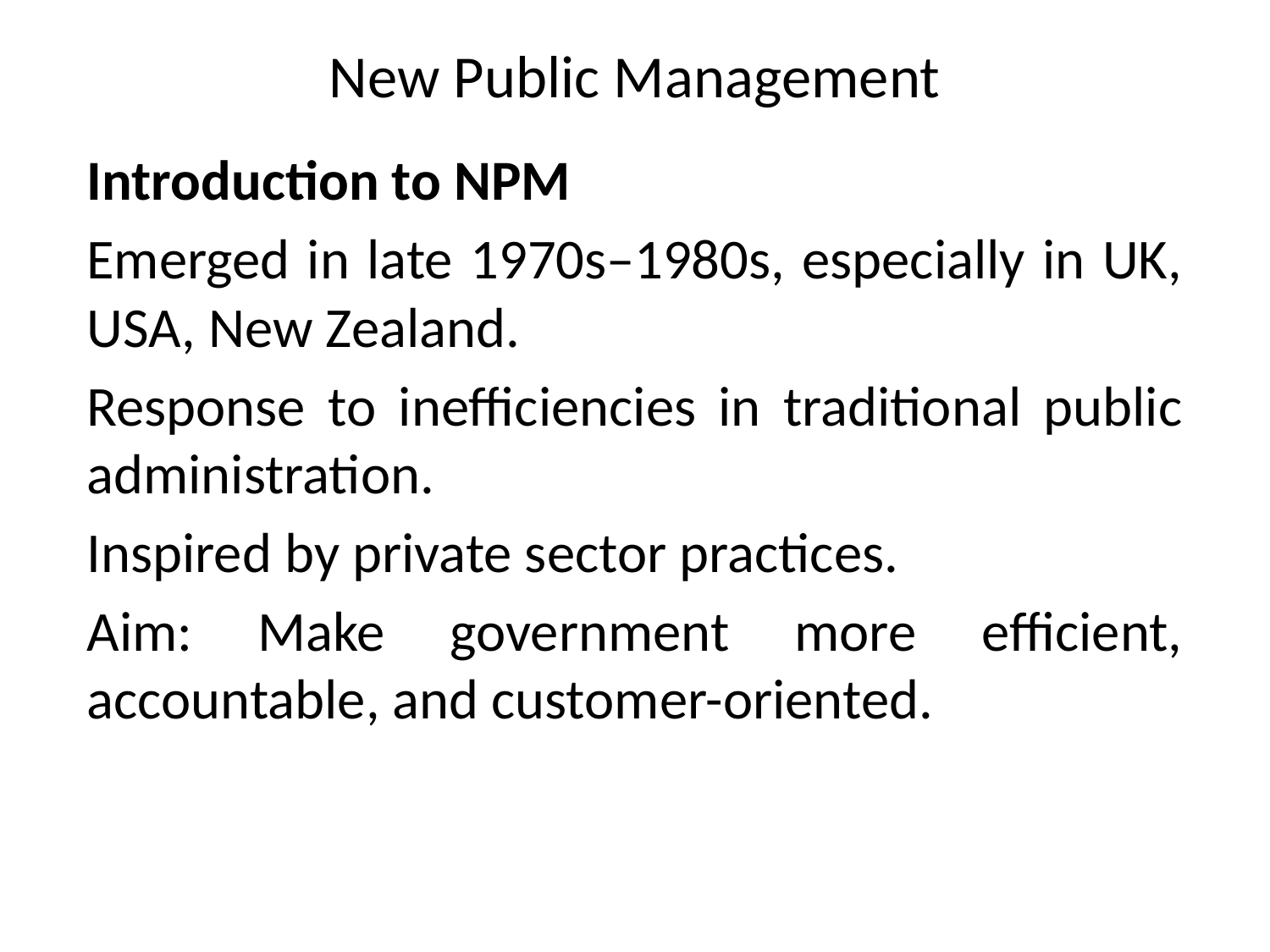

# New Public Management
Introduction to NPM
Emerged in late 1970s–1980s, especially in UK, USA, New Zealand.
Response to inefficiencies in traditional public administration.
Inspired by private sector practices.
Aim: Make government more efficient, accountable, and customer-oriented.